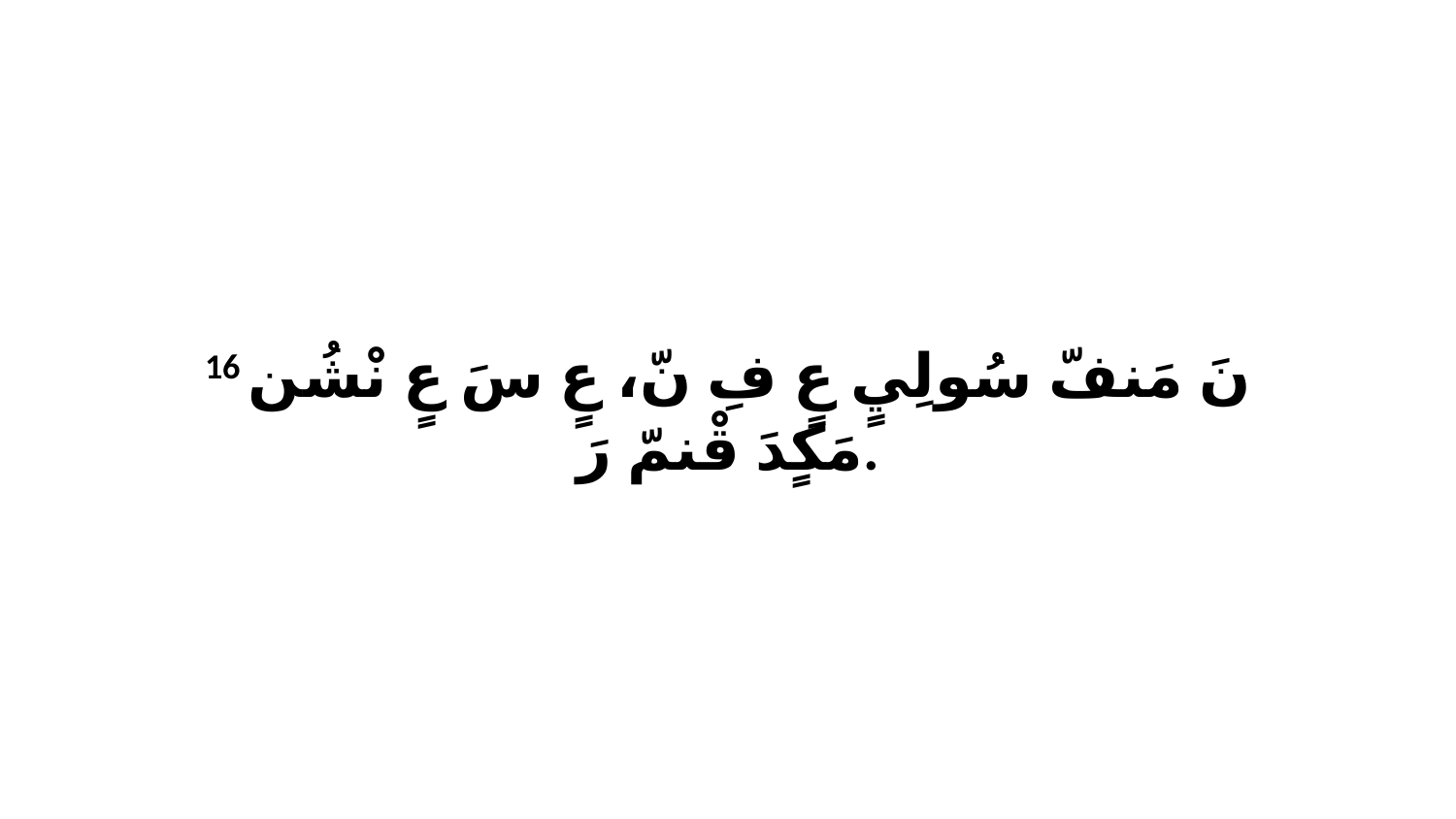

16 نَ مَنفّ سُولِيٍ عٍ فِ نّ، عٍ سَ عٍ نْشُن مَكٍدَ قْنمّ رَ.